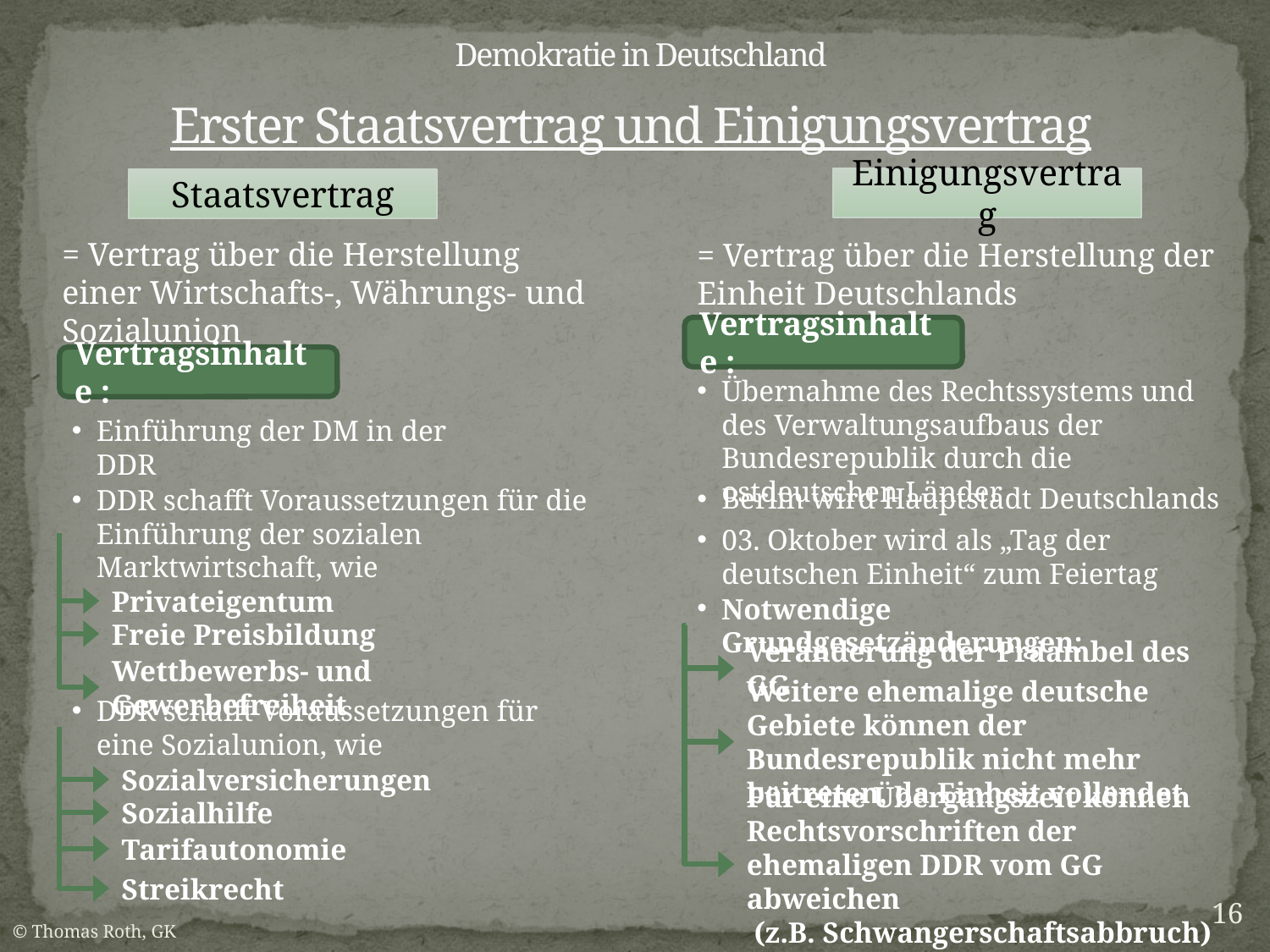

# Erster Staatsvertrag und Einigungsvertrag
Einigungsvertrag
Staatsvertrag
= Vertrag über die Herstellung einer Wirtschafts-, Währungs- und Sozialunion
= Vertrag über die Herstellung der Einheit Deutschlands
Vertragsinhalte :
Vertragsinhalte :
Übernahme des Rechtssystems und des Verwaltungsaufbaus der Bundesrepublik durch die ostdeutschen Länder
Einführung der DM in der DDR
Berlin wird Hauptstadt Deutschlands
DDR schafft Voraussetzungen für die Einführung der sozialen Marktwirtschaft, wie
03. Oktober wird als „Tag der deutschen Einheit“ zum Feiertag
Privateigentum
Notwendige Grundgesetzänderungen:
Freie Preisbildung
Veränderung der Präambel des GG
Wettbewerbs- und Gewerbefreiheit
Weitere ehemalige deutsche Gebiete können der Bundesrepublik nicht mehr beitreten, da Einheit vollendet
DDR schafft Voraussetzungen für eine Sozialunion, wie
Sozialversicherungen
Für eine Übergangszeit können Rechtsvorschriften der ehemaligen DDR vom GG abweichen
 (z.B. Schwangerschaftsabbruch)
Sozialhilfe
Tarifautonomie
Streikrecht
16
© Thomas Roth, GK